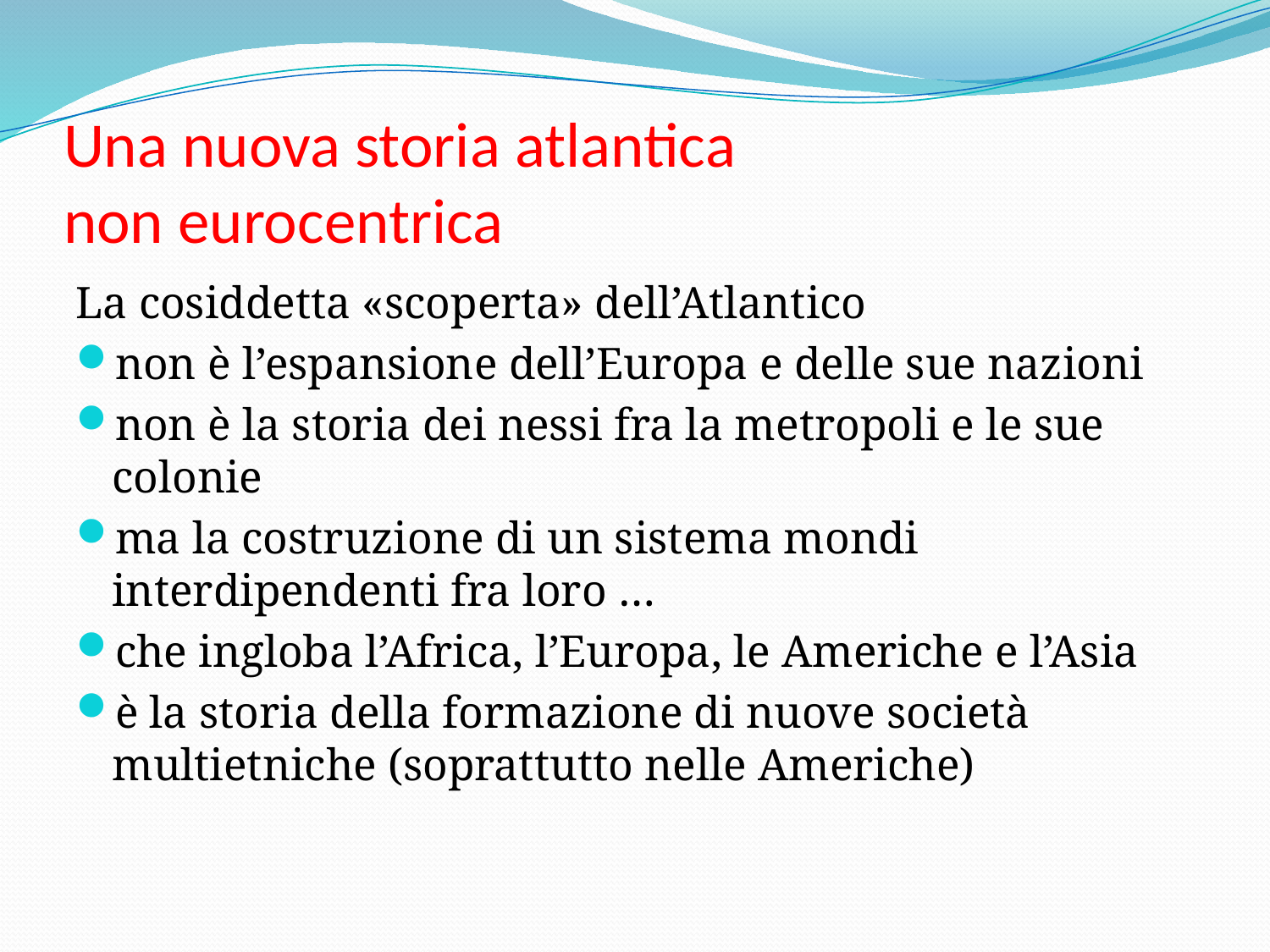

# Una nuova storia atlantica non eurocentrica
La cosiddetta «scoperta» dell’Atlantico
non è l’espansione dell’Europa e delle sue nazioni
non è la storia dei nessi fra la metropoli e le sue colonie
ma la costruzione di un sistema mondi interdipendenti fra loro …
che ingloba l’Africa, l’Europa, le Americhe e l’Asia
è la storia della formazione di nuove società multietniche (soprattutto nelle Americhe)